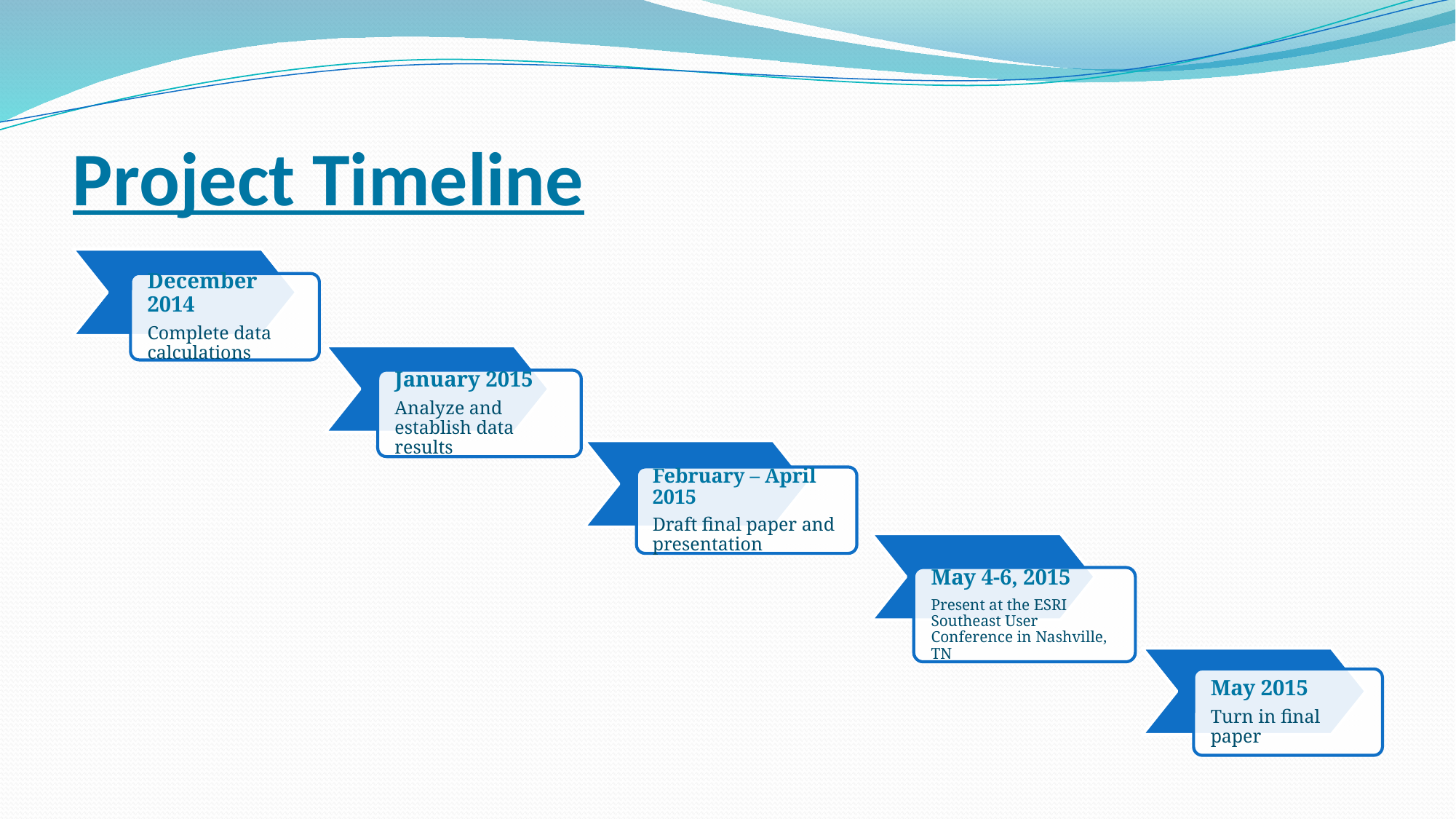

# Project Timeline
December 2014
Complete data calculations
January 2015
Analyze and establish data results
February – April 2015
Draft final paper and presentation
May 4-6, 2015
Present at the ESRI Southeast User Conference in Nashville, TN
May 2015
Turn in final paper